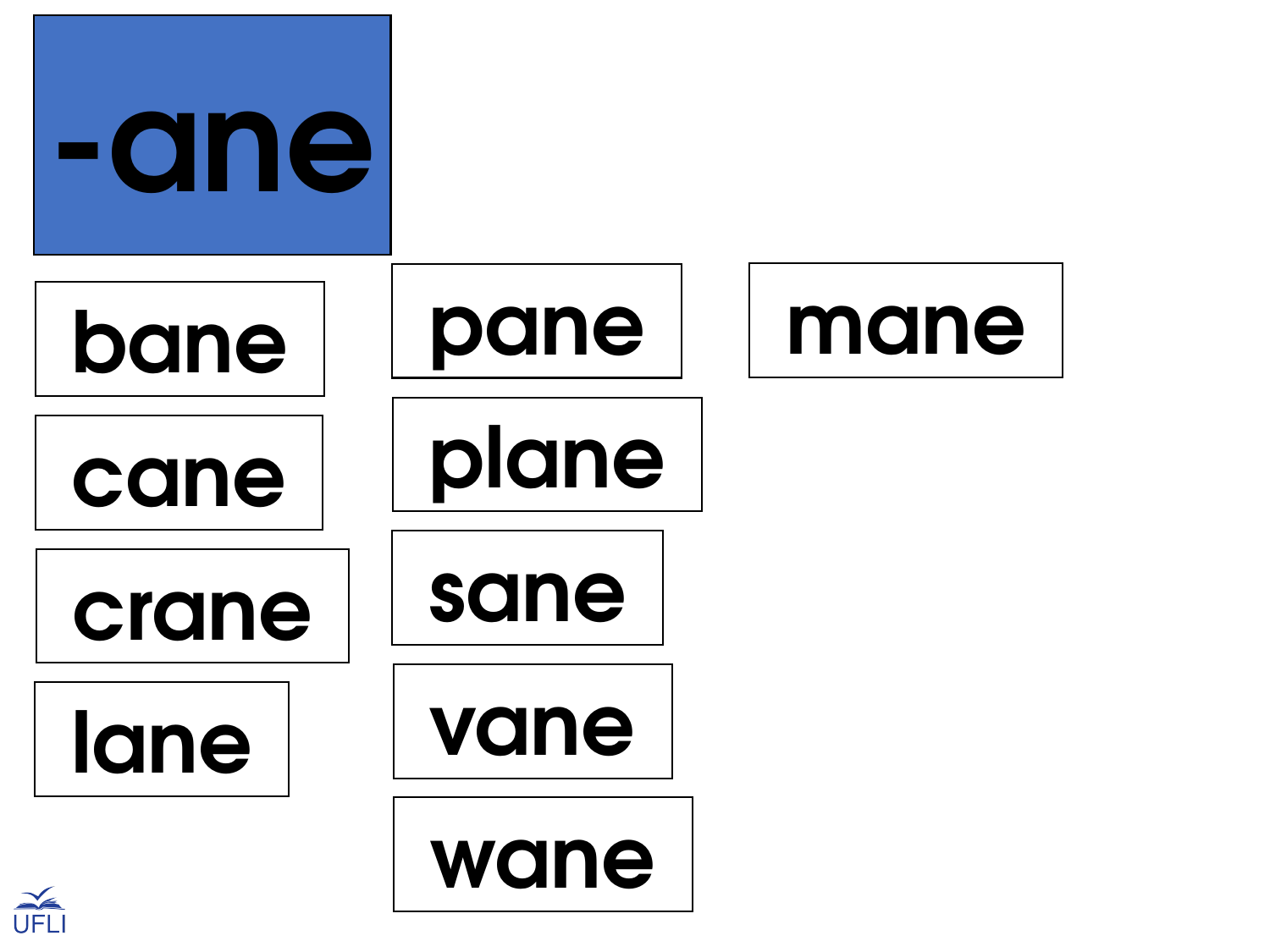

-ane
 mane
 pane
 bane
 plane
 cane
 sane
 crane
 vane
 lane
 wane